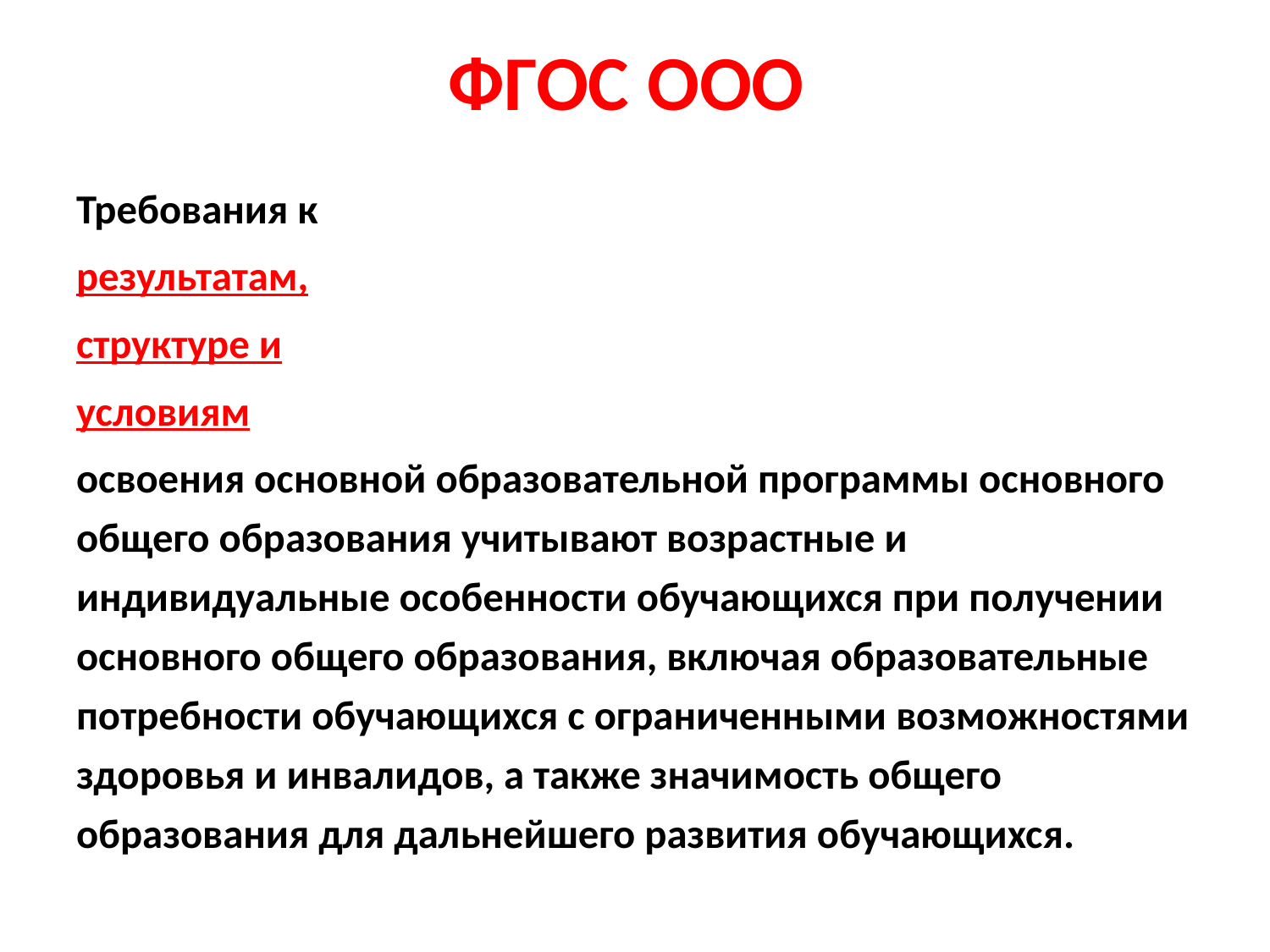

# ФГОС ООО
Требования к
результатам,
структуре и
условиям
освоения основной образовательной программы основного общего образования учитывают возрастные и индивидуальные особенности обучающихся при получении основного общего образования, включая образовательные потребности обучающихся с ограниченными возможностями здоровья и инвалидов, а также значимость общего образования для дальнейшего развития обучающихся.